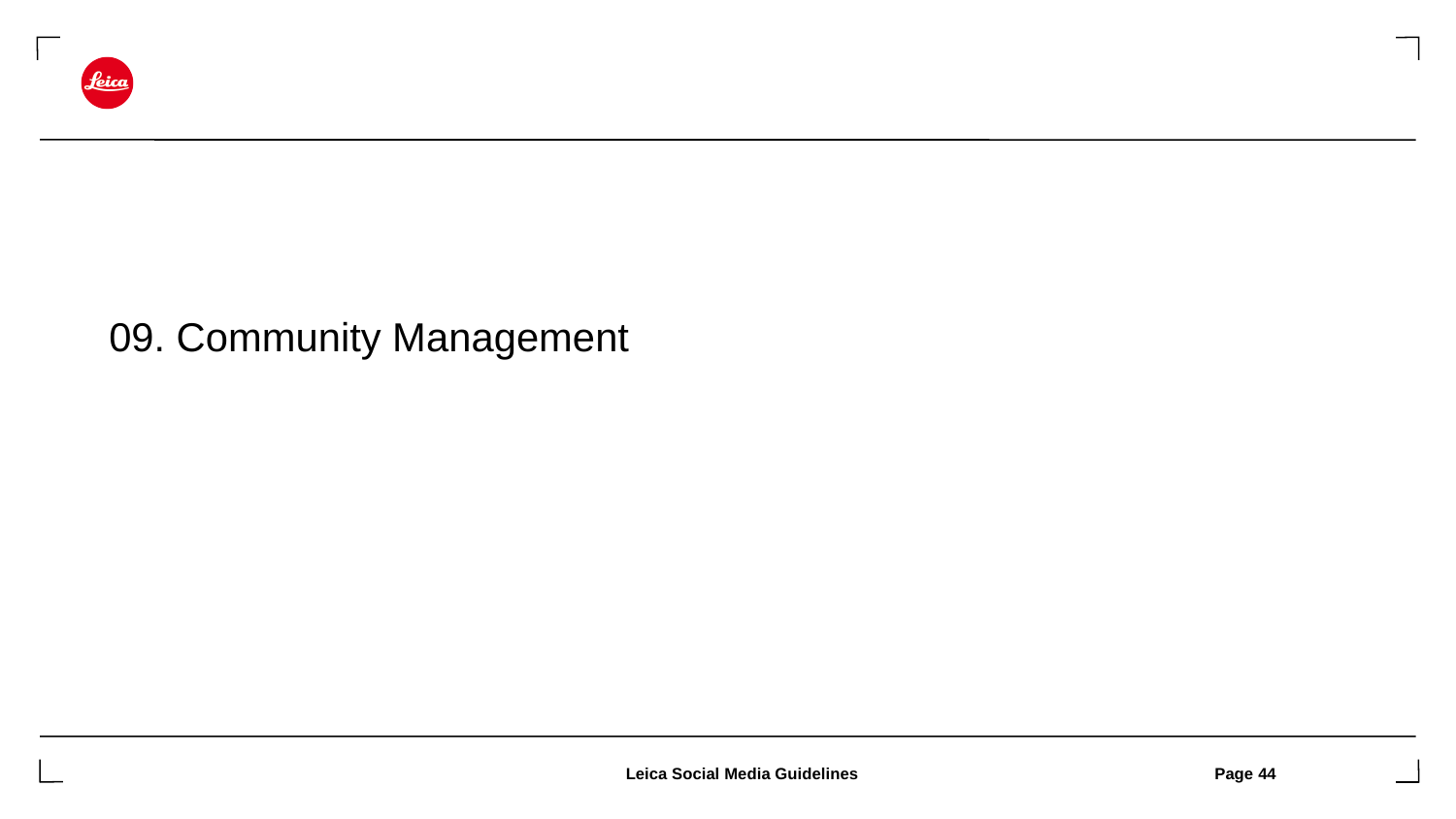

# 09. Community Management
			   Leica Social Media Guidelines		                                    Page 44